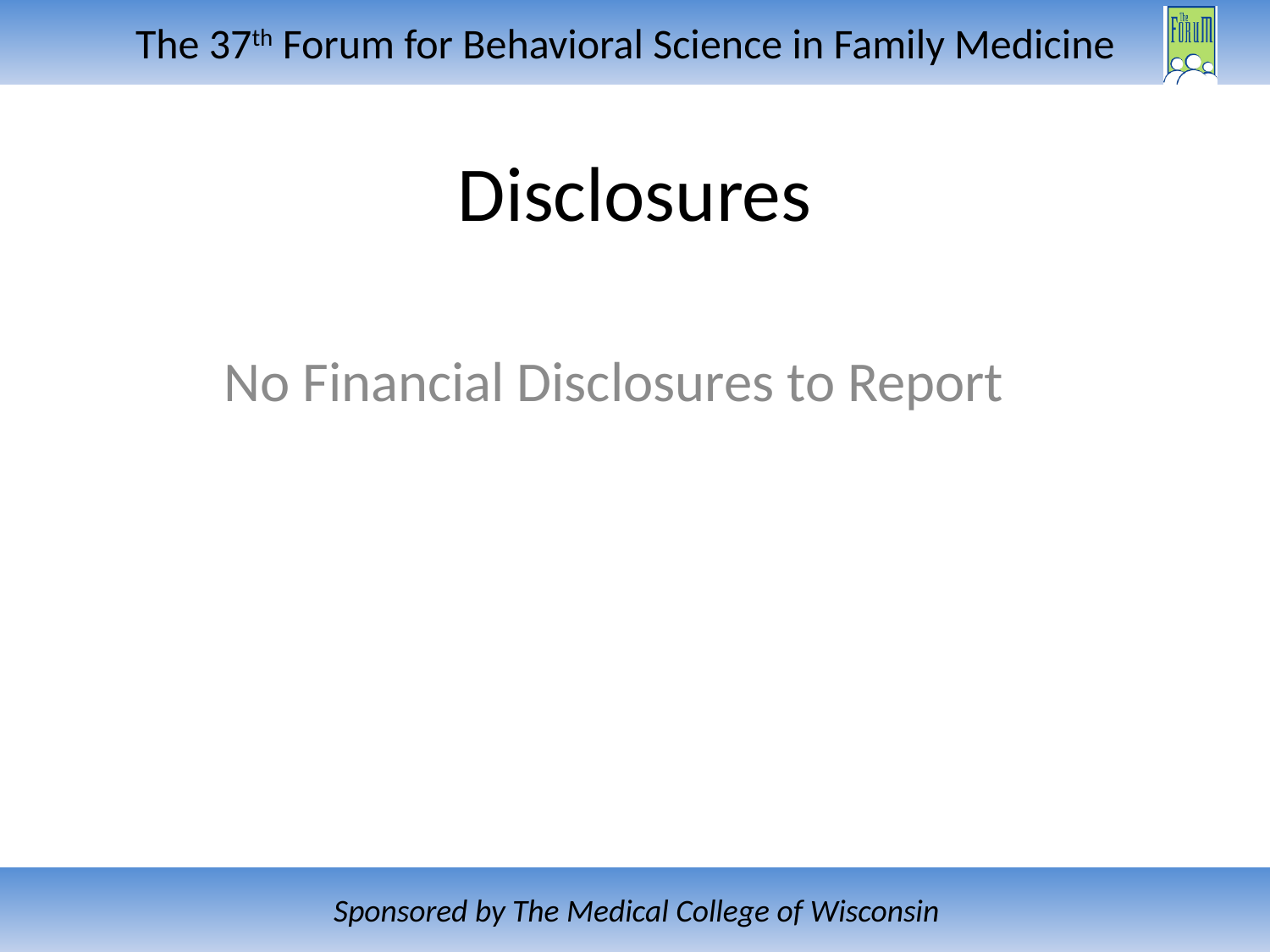

# Disclosures
No Financial Disclosures to Report